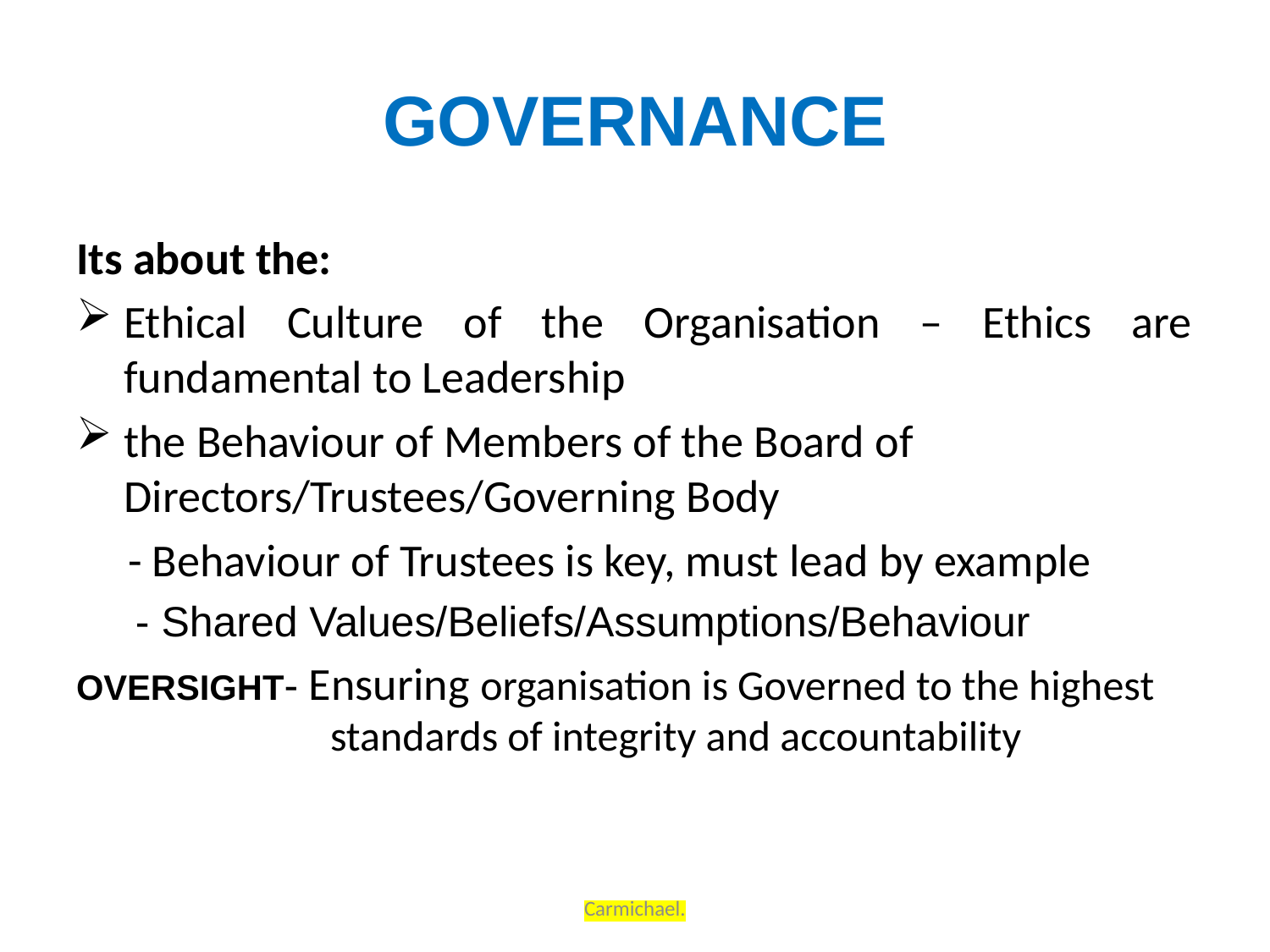

# GOVERNANCE
Its about the:
Ethical Culture of the Organisation – Ethics are fundamental to Leadership
the Behaviour of Members of the Board of Directors/Trustees/Governing Body
     - Behaviour of Trustees is key, must lead by example
     - Shared Values/Beliefs/Assumptions/Behaviour
OVERSIGHT- Ensuring organisation is Governed to the highest 		standards of integrity and accountability

Carmichael.